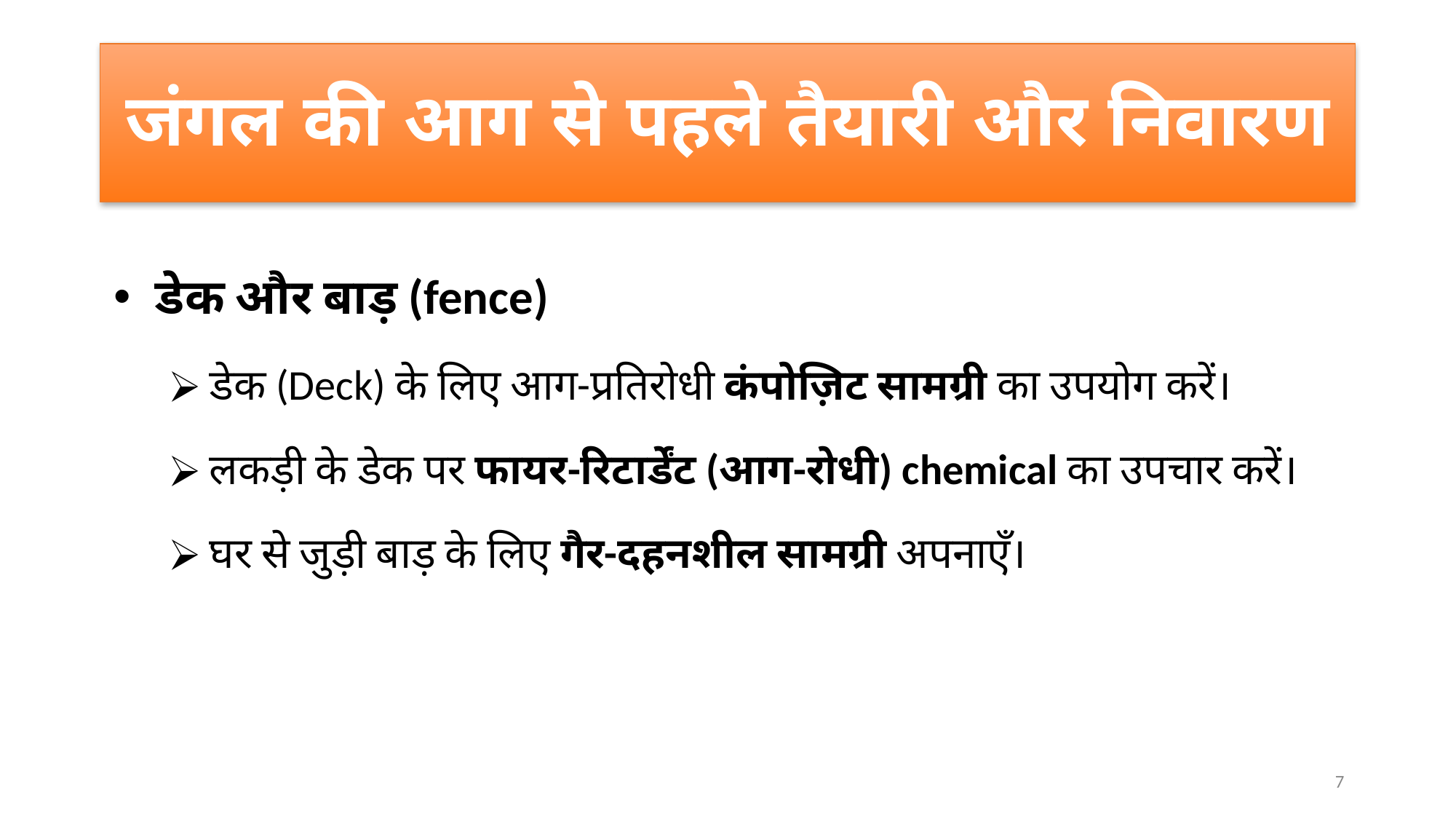

# जंगल की आग से पहले तैयारी और निवारण
डेक और बाड़ (fence)
डेक (Deck) के लिए आग-प्रतिरोधी कंपोज़िट सामग्री का उपयोग करें।
लकड़ी के डेक पर फायर-रिटार्डेंट (आग-रोधी) chemical का उपचार करें।
घर से जुड़ी बाड़ के लिए गैर-दहनशील सामग्री अपनाएँ।

7